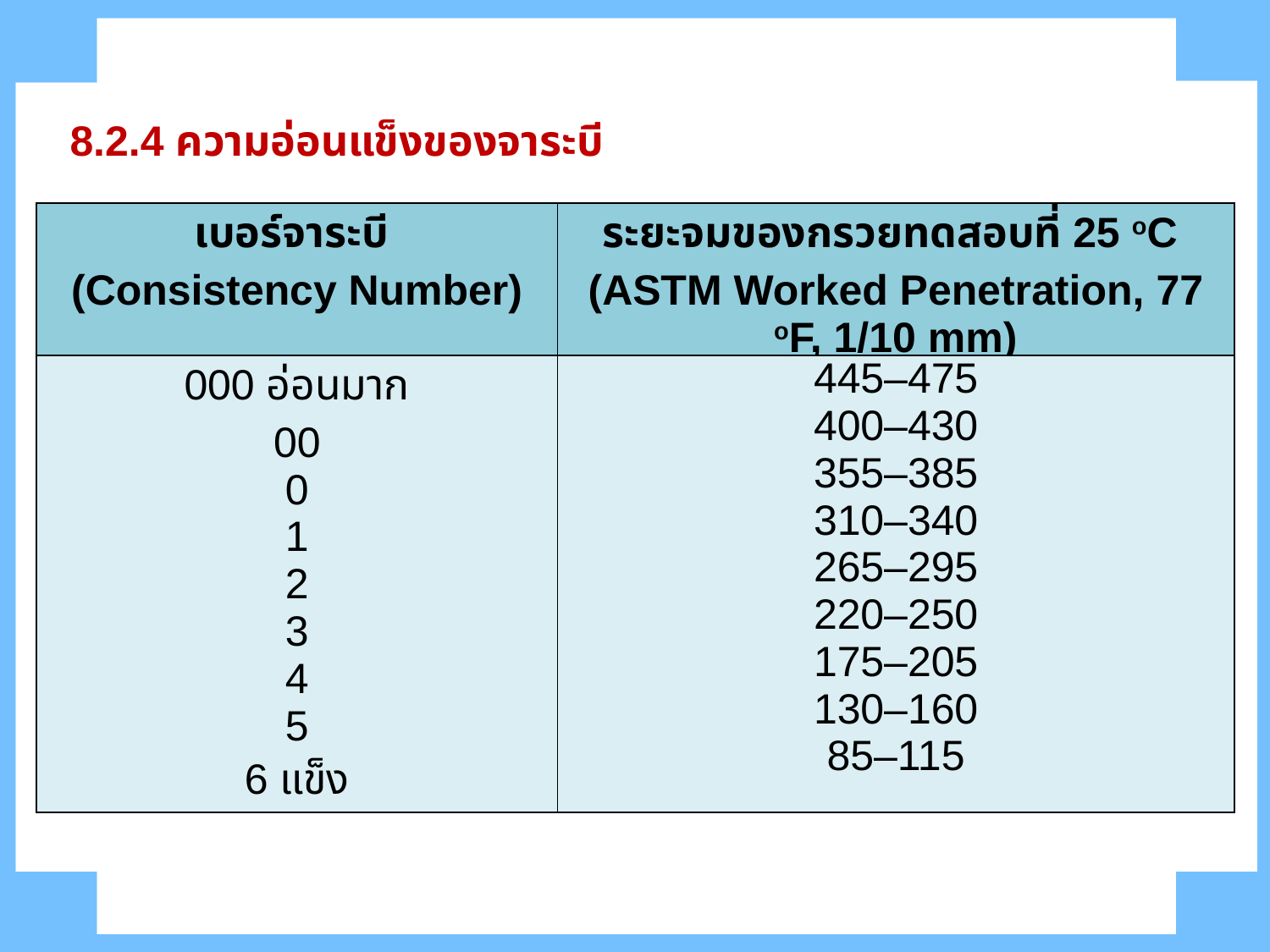

8.2.4 ความอ่อนแข็งของจาระบี
| เบอร์จาระบี (Consistency Number) | ระยะจมของกรวยทดสอบที่ 25 oC (ASTM Worked Penetration, 77 oF, 1/10 mm) |
| --- | --- |
| 000 อ่อนมาก 00 0 1 2 3 4 5 6 แข็ง | 445–475 400–430 355–385 310–340 265–295 220–250 175–205 130–160 85–115 |